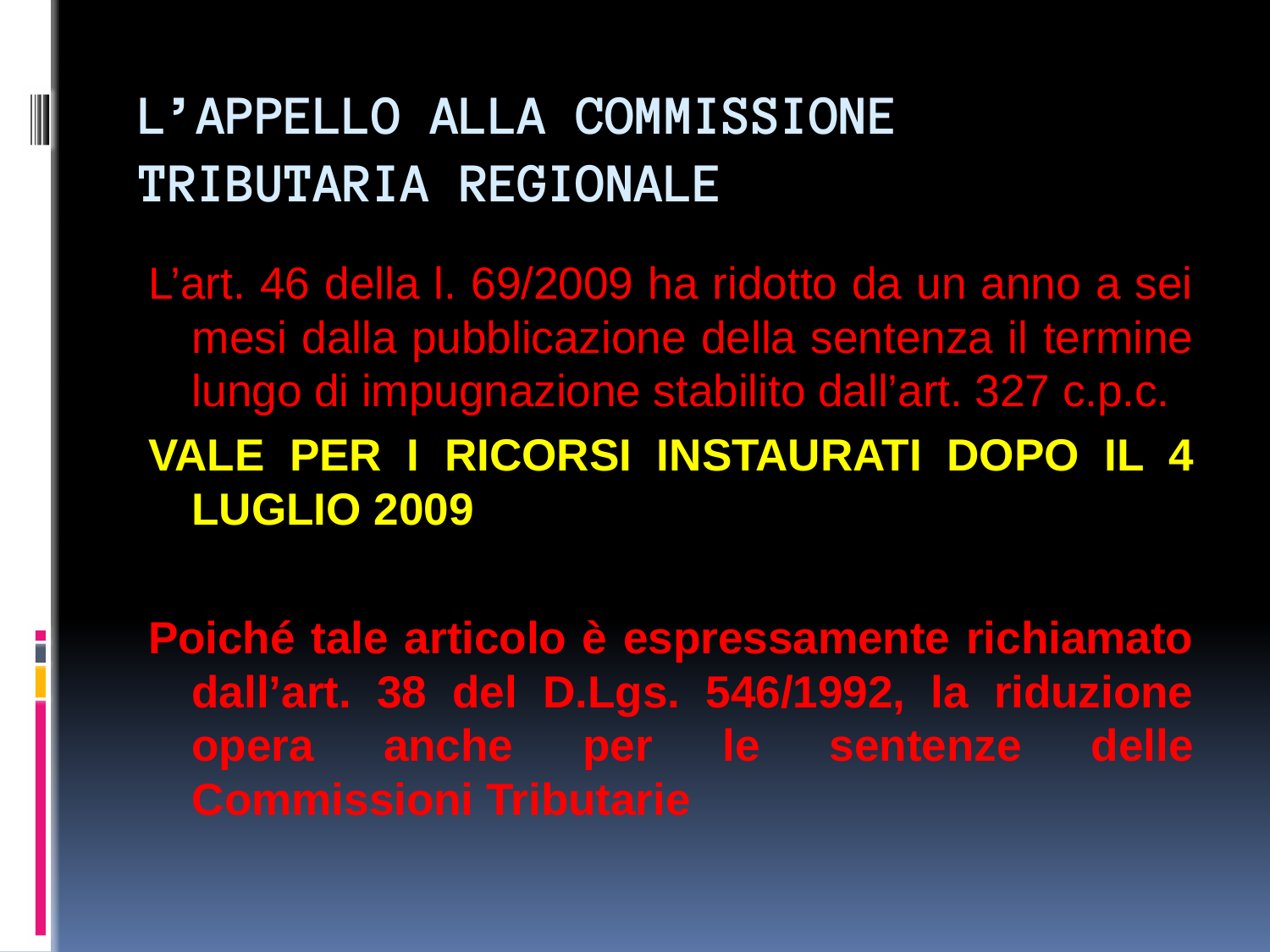

# L’APPELLO ALLA COMMISSIONE TRIBUTARIA REGIONALE
L’art. 46 della l. 69/2009 ha ridotto da un anno a sei mesi dalla pubblicazione della sentenza il termine lungo di impugnazione stabilito dall’art. 327 c.p.c.
VALE PER I RICORSI INSTAURATI DOPO IL 4 LUGLIO 2009

Poiché tale articolo è espressamente richiamato dall’art. 38 del D.Lgs. 546/1992, la riduzione opera anche per le sentenze delle Commissioni Tributarie